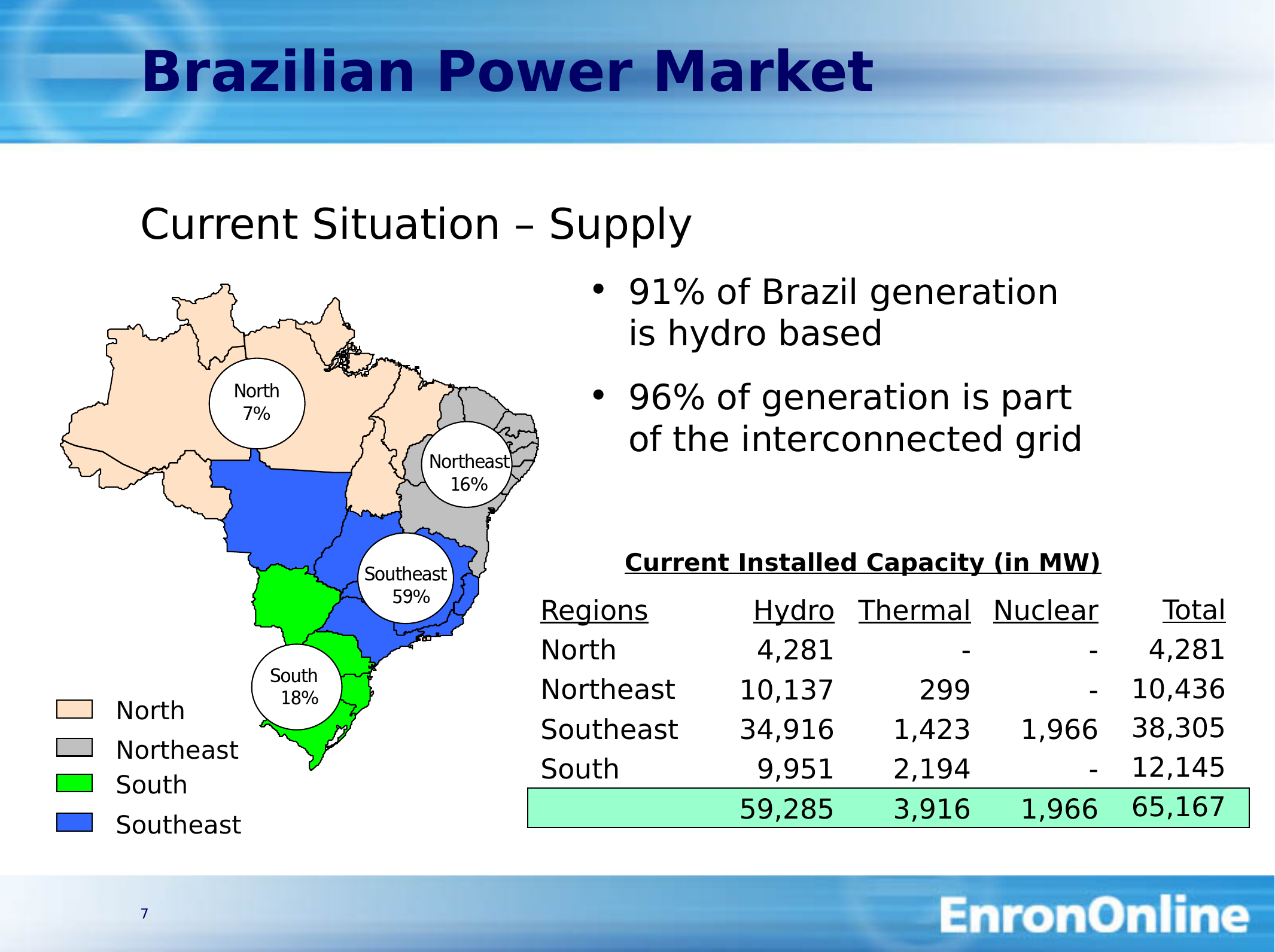

7
# Brazilian Power Market
Current Situation – Supply
91% of Brazil generation
is hydro based
96% of generation is part
of the interconnected grid

North
7%

Northeast
16%

Southeast
  59%

South
  18%

Current Installed Capacity (in MW)
Regions
North
Northeast
Southeast
South
Hydro
4,281
10,137
34,916
9,951
59,285
Thermal
-
299
1,423
2,194
3,916
Nuclear
-
-
1,966
-
1,966
Total
4,281
10,436
38,305
12,145
65,167

North

Northeast

South

Southeast